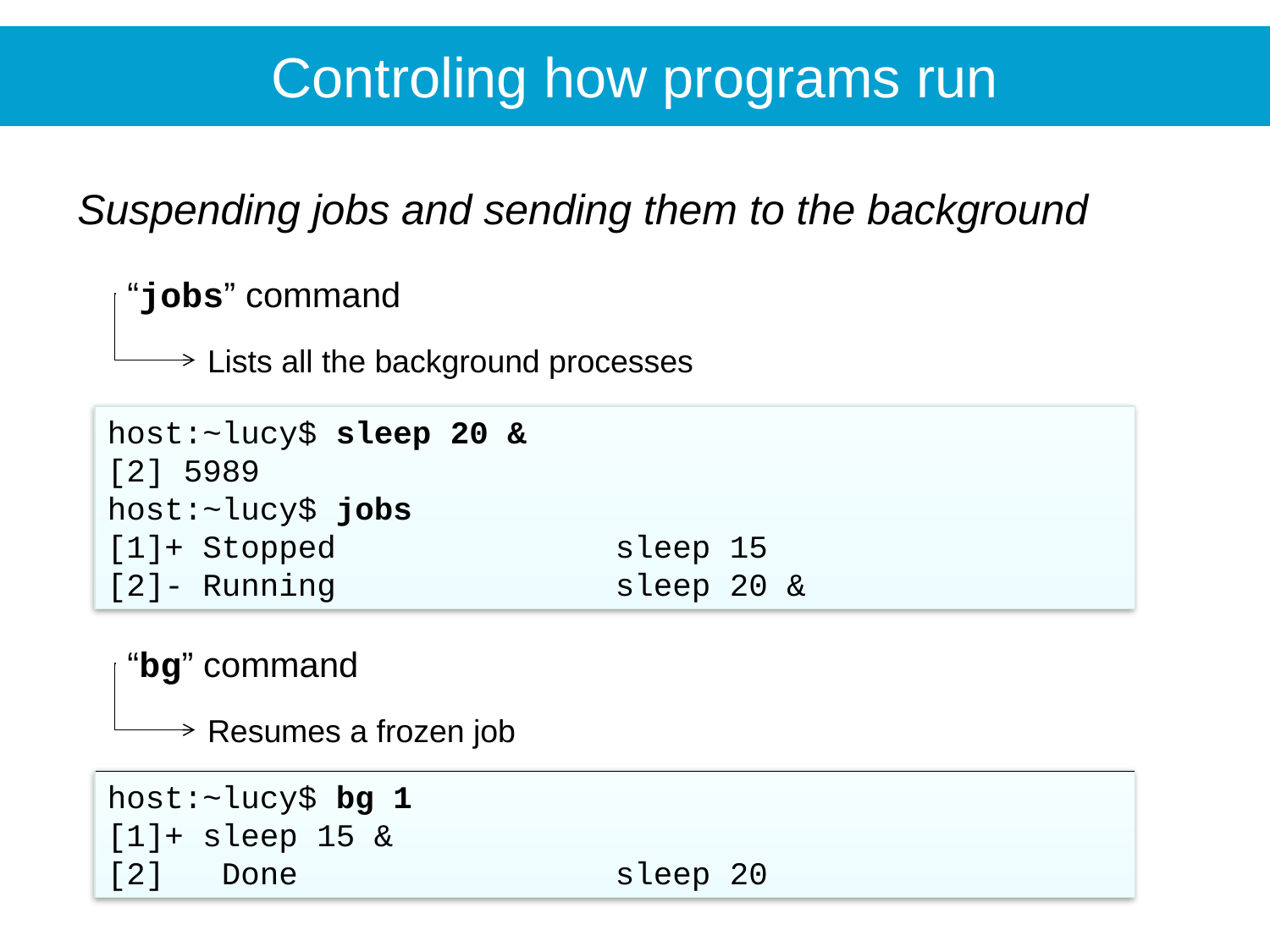

Controling how programs run
Suspending jobs and sending them to the background
“jobs” command
Lists all the background processes
host:~lucy$ sleep 20 &
[2] 5989
host:~lucy$ jobs
[1]+ Stopped			sleep 15
[2]- Running			sleep 20 &
“bg” command
Resumes a frozen job
host:~lucy$ bg 1
[1]+ sleep 15 &
[2]   Done			sleep 20